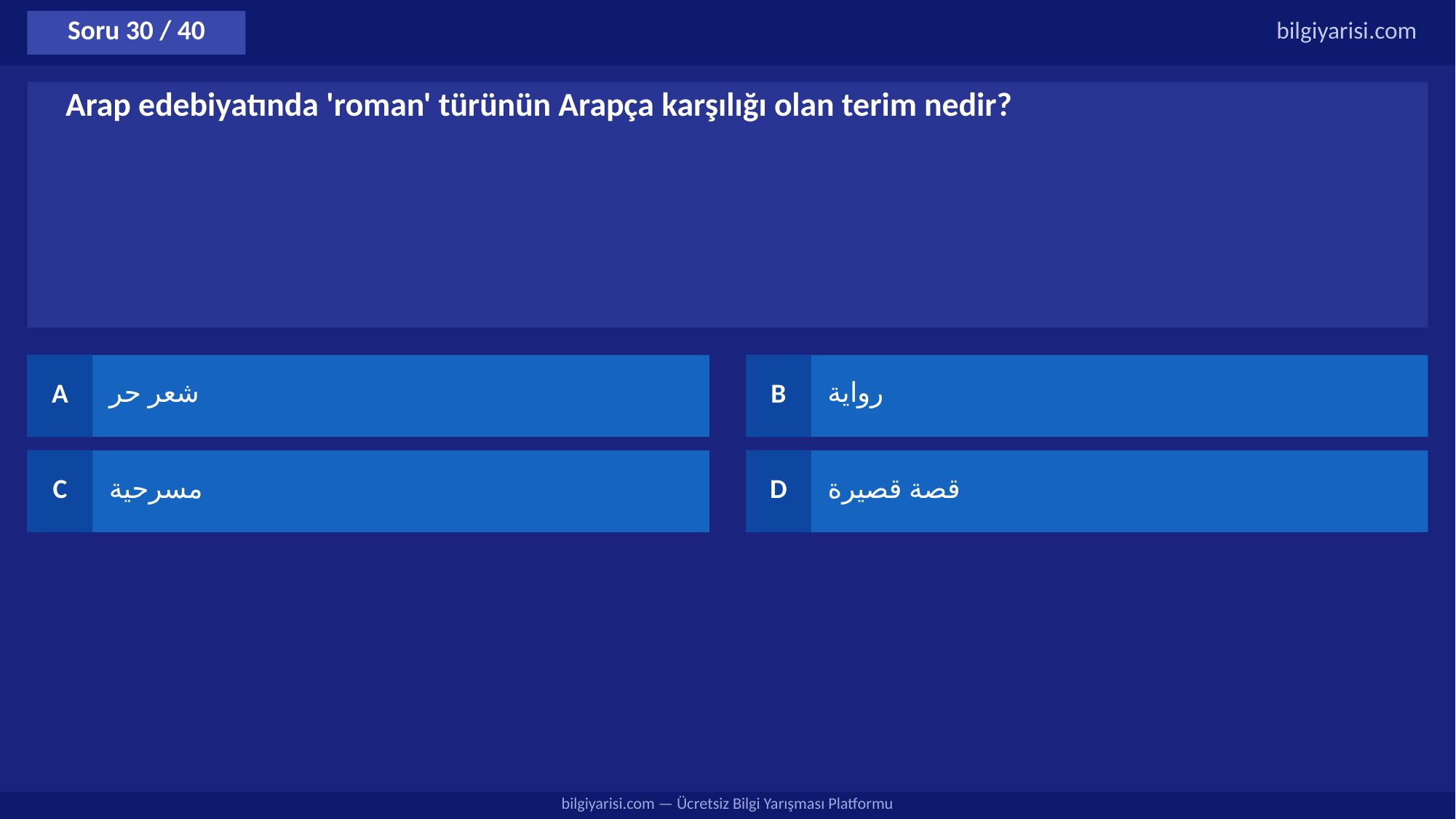

Soru 30 / 40
bilgiyarisi.com

Arap edebiyatında 'roman' türünün Arapça karşılığı olan terim nedir?

A
شعر حر

B
رواية

C
مسرحية

D
قصة قصيرة
bilgiyarisi.com — Ücretsiz Bilgi Yarışması Platformu